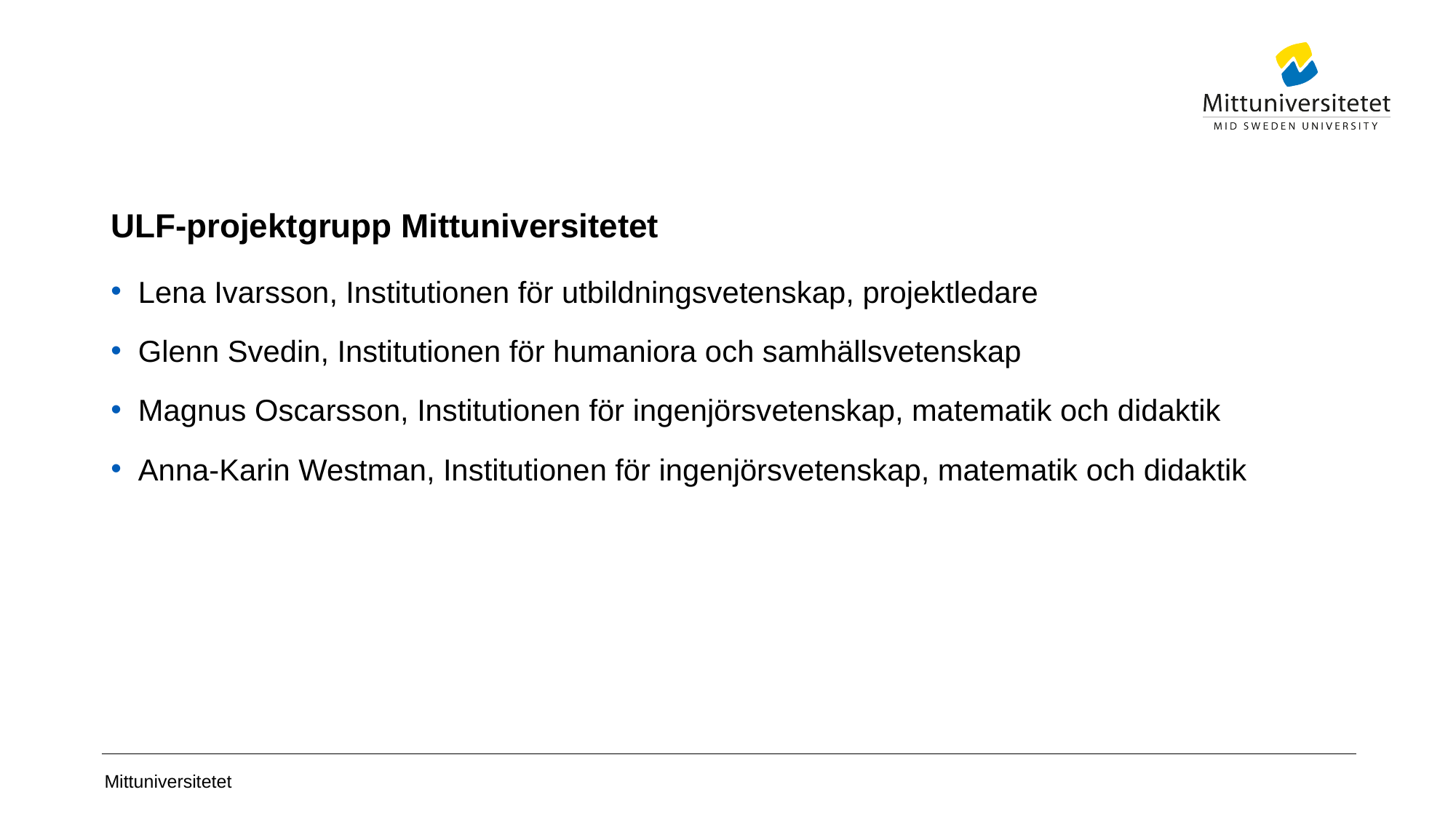

# ULF-projektgrupp Mittuniversitetet
Lena Ivarsson, Institutionen för utbildningsvetenskap, projektledare
Glenn Svedin, Institutionen för humaniora och samhällsvetenskap
Magnus Oscarsson, Institutionen för ingenjörsvetenskap, matematik och didaktik
Anna-Karin Westman, Institutionen för ingenjörsvetenskap, matematik och didaktik